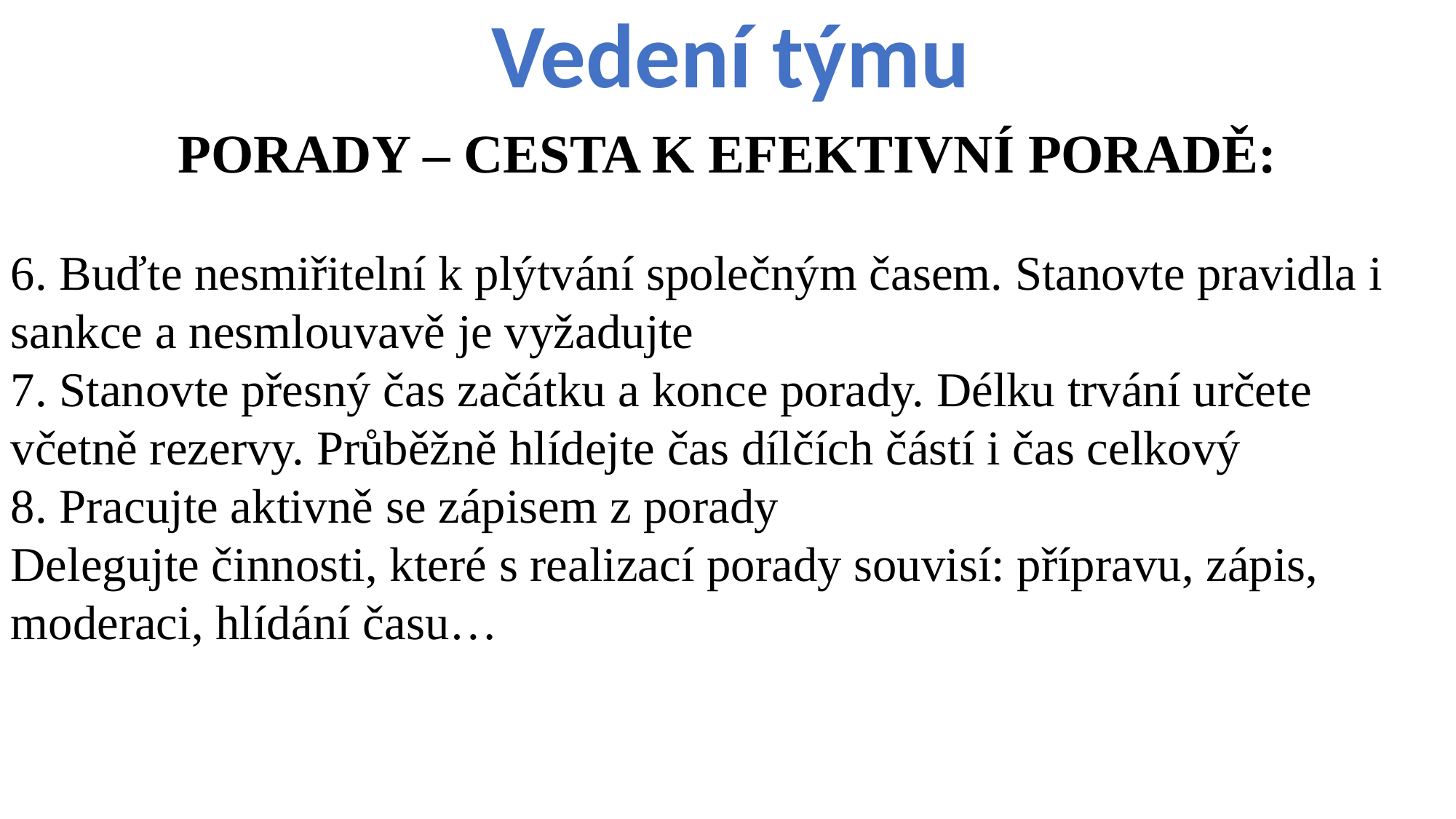

Vedení týmu

PORADY – CESTA K EFEKTIVNÍ PORADĚ:

6. Buďte nesmiřitelní k plýtvání společným časem. Stanovte pravidla i sankce a nesmlouvavě je vyžadujte
7. Stanovte přesný čas začátku a konce porady. Délku trvání určete včetně rezervy. Průběžně hlídejte čas dílčích částí i čas celkový
8. Pracujte aktivně se zápisem z porady
Delegujte činnosti, které s realizací porady souvisí: přípravu, zápis, moderaci, hlídání času…